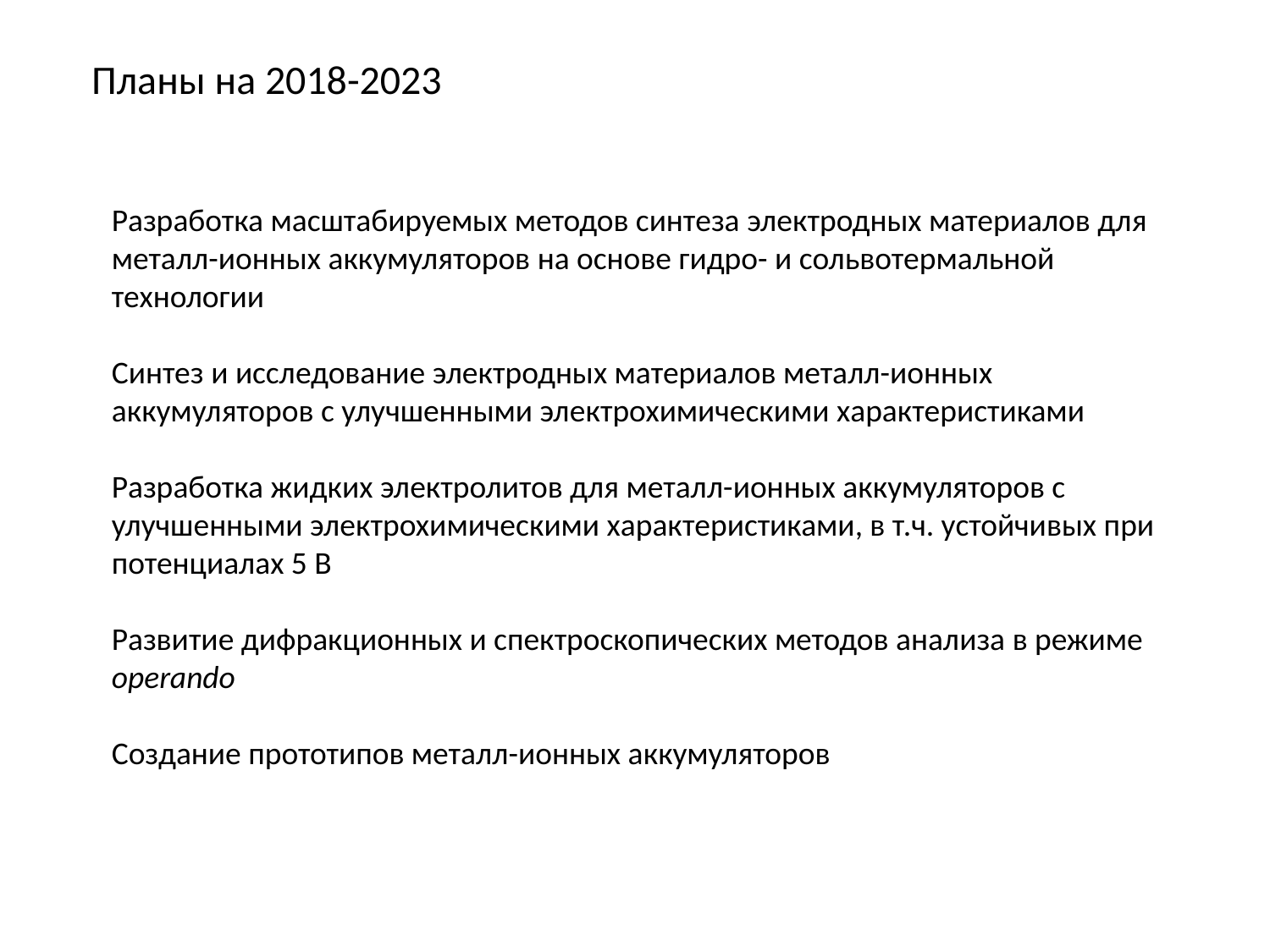

Планы на 2018-2023
Разработка масштабируемых методов синтеза электродных материалов для металл-ионных аккумуляторов на основе гидро- и сольвотермальной технологии

Синтез и исследование электродных материалов металл-ионных аккумуляторов с улучшенными электрохимическими характеристиками

Разработка жидких электролитов для металл-ионных аккумуляторов с улучшенными электрохимическими характеристиками, в т.ч. устойчивых при потенциалах 5 В

Развитие дифракционных и спектроскопических методов анализа в режиме operando

Создание прототипов металл-ионных аккумуляторов